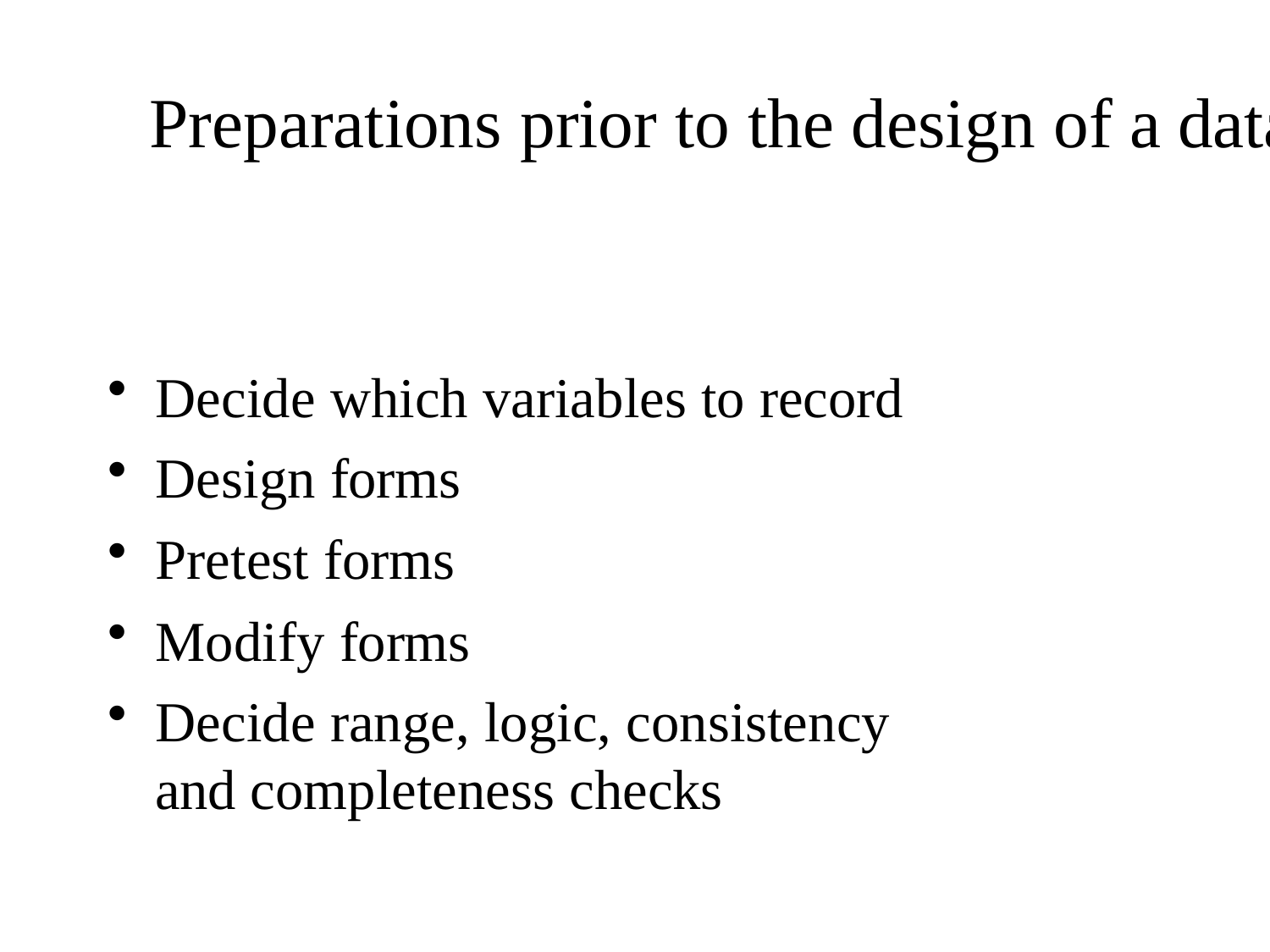

# Preparations prior to the design of a database
Decide which variables to record
Design forms
Pretest forms
Modify forms
Decide range, logic, consistency and completeness checks